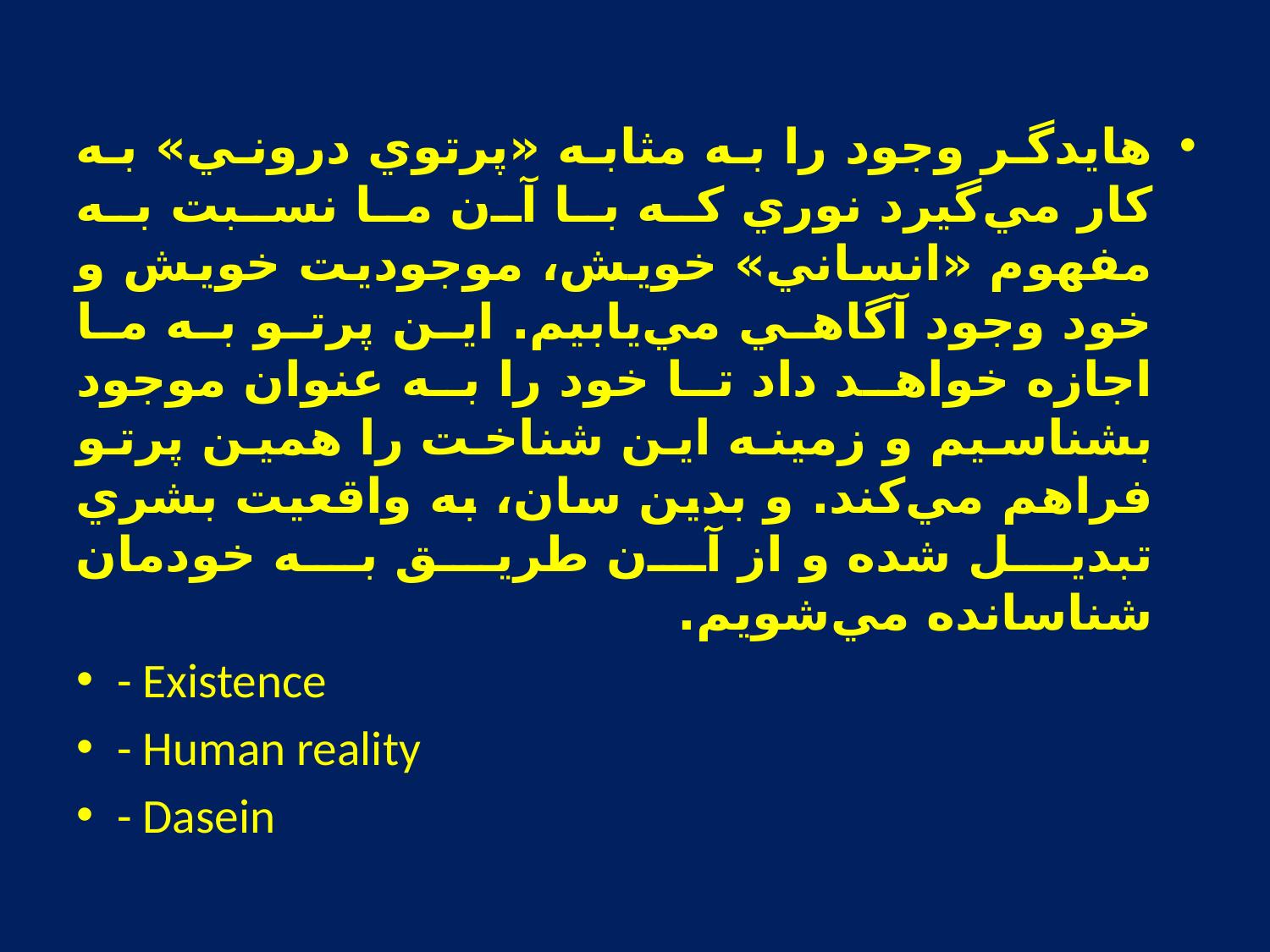

#
هايدگر وجود را به مثابه «پرتوي دروني» به كار مي‌گيرد نوري كه با آن ما نسبت به مفهوم «انساني» خويش، موجوديت خويش و خود وجود آگاهي مي‌يابيم. اين پرتو به ما اجازه خواهد داد تا خود را به عنوان موجود بشناسيم و زمينه اين شناخت را همين پرتو فراهم مي‌كند. و بدين سان، به واقعيت بشري تبديل شده و از آن طريق به خودمان شناسانده مي‌شويم.
- Existence
- Human reality
- Dasein